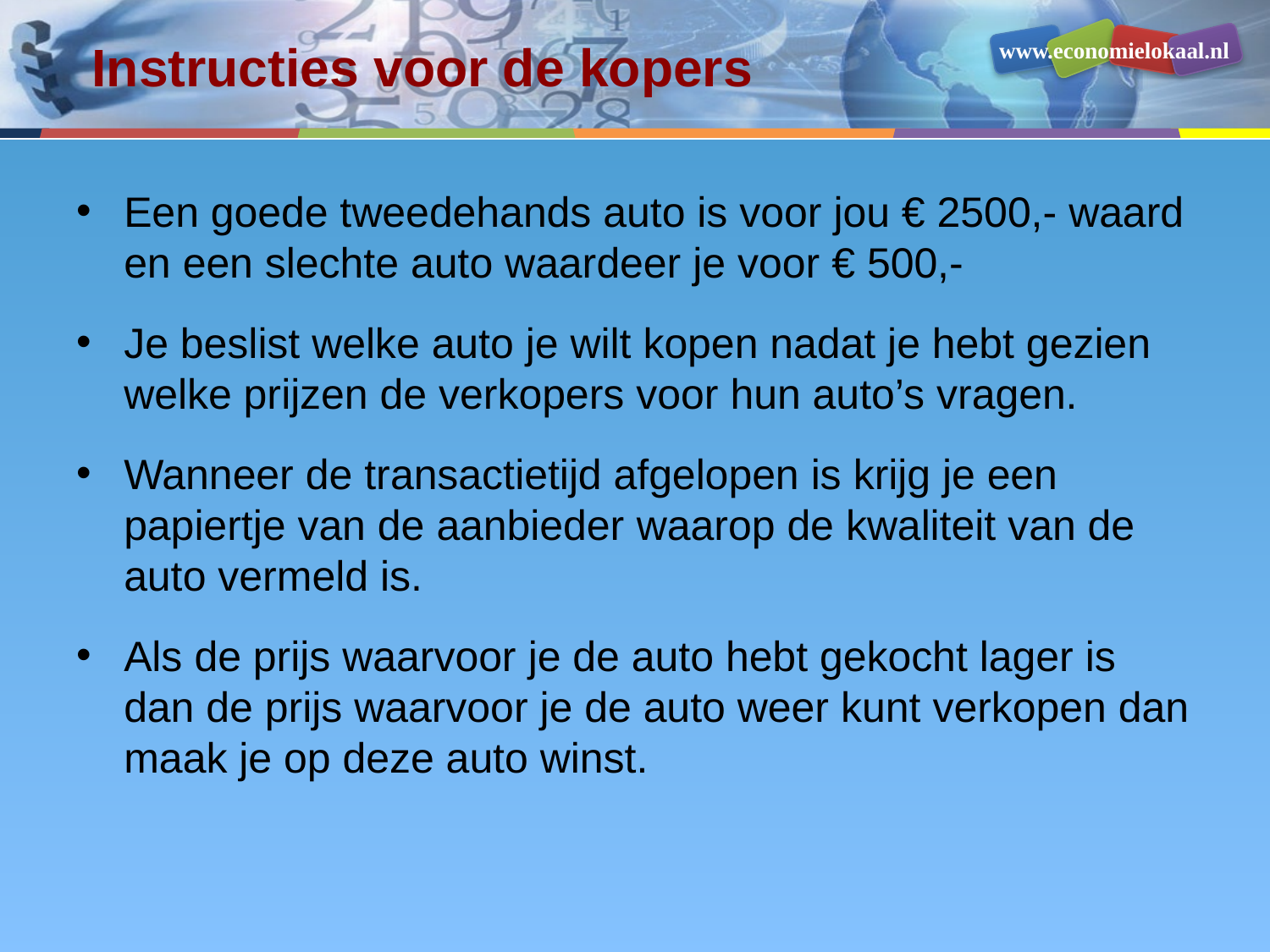

# Instructies voor de kopers
Een goede tweedehands auto is voor jou € 2500,- waard en een slechte auto waardeer je voor € 500,-
Je beslist welke auto je wilt kopen nadat je hebt gezien welke prijzen de verkopers voor hun auto’s vragen.
Wanneer de transactietijd afgelopen is krijg je een papiertje van de aanbieder waarop de kwaliteit van de auto vermeld is.
Als de prijs waarvoor je de auto hebt gekocht lager is dan de prijs waarvoor je de auto weer kunt verkopen dan maak je op deze auto winst.